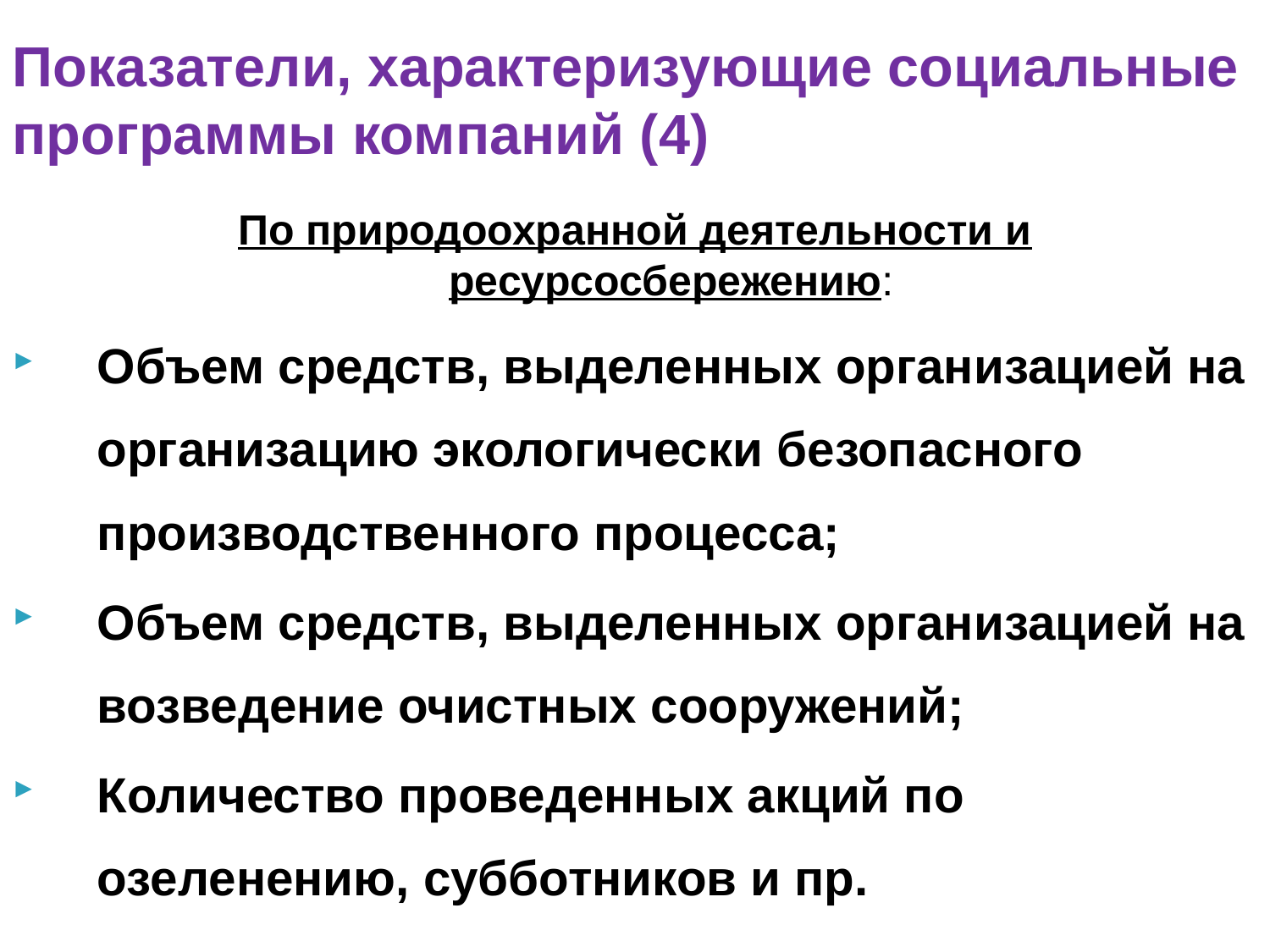

# Показатели, характеризующие социальные программы компаний (4)
По природоохранной деятельности и ресурсосбережению:
Объем средств, выделенных организацией на организацию экологически безопасного производственного процесса;
Объем средств, выделенных организацией на возведение очистных сооружений;
Количество проведенных акций по озеленению, субботников и пр.